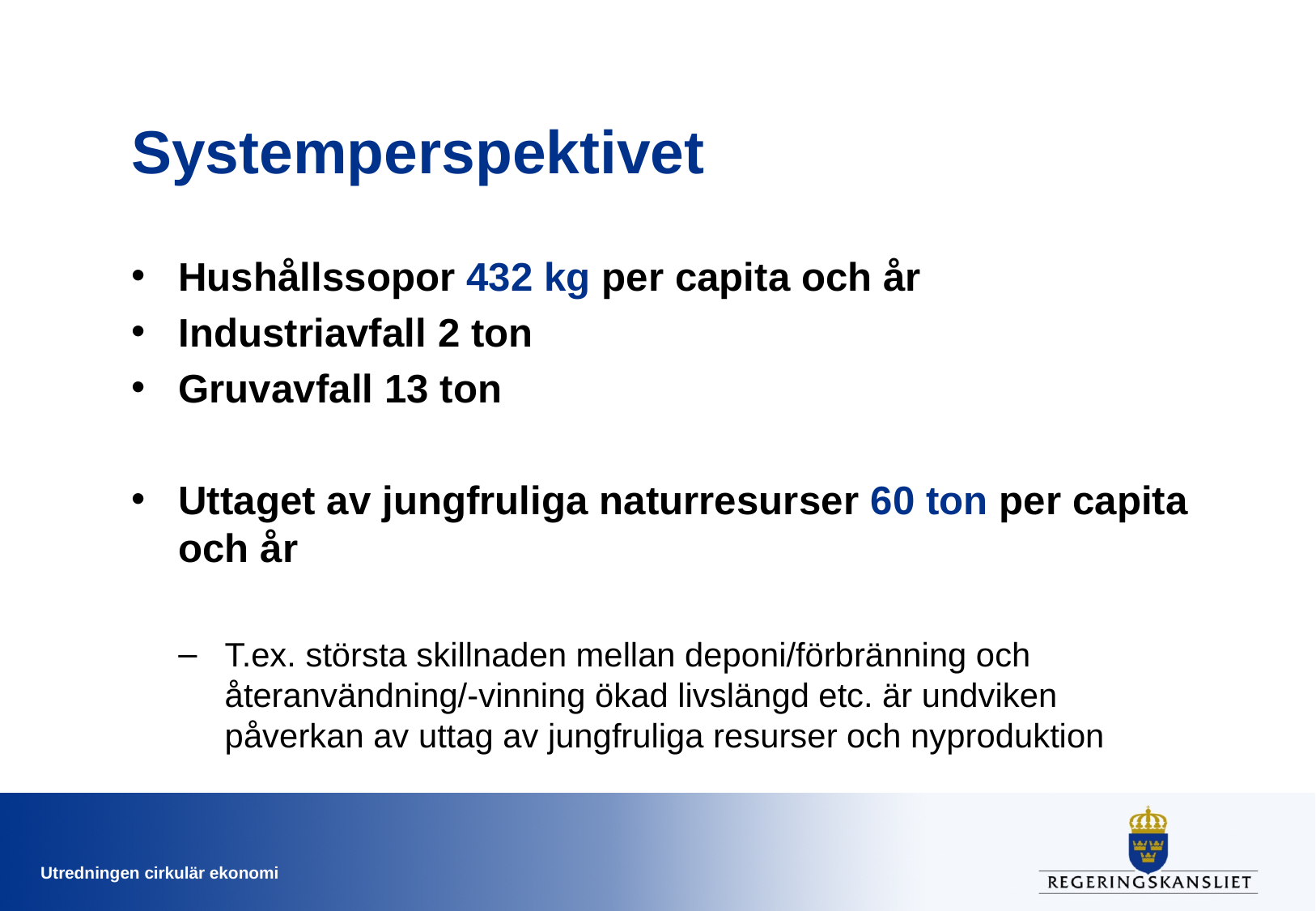

# Systemperspektivet
Hushållssopor 432 kg per capita och år
Industriavfall 2 ton
Gruvavfall 13 ton

Uttaget av jungfruliga naturresurser 60 ton per capita och år

T.ex. största skillnaden mellan deponi/förbränning och återanvändning/-vinning ökad livslängd etc. är undviken påverkan av uttag av jungfruliga resurser och nyproduktion